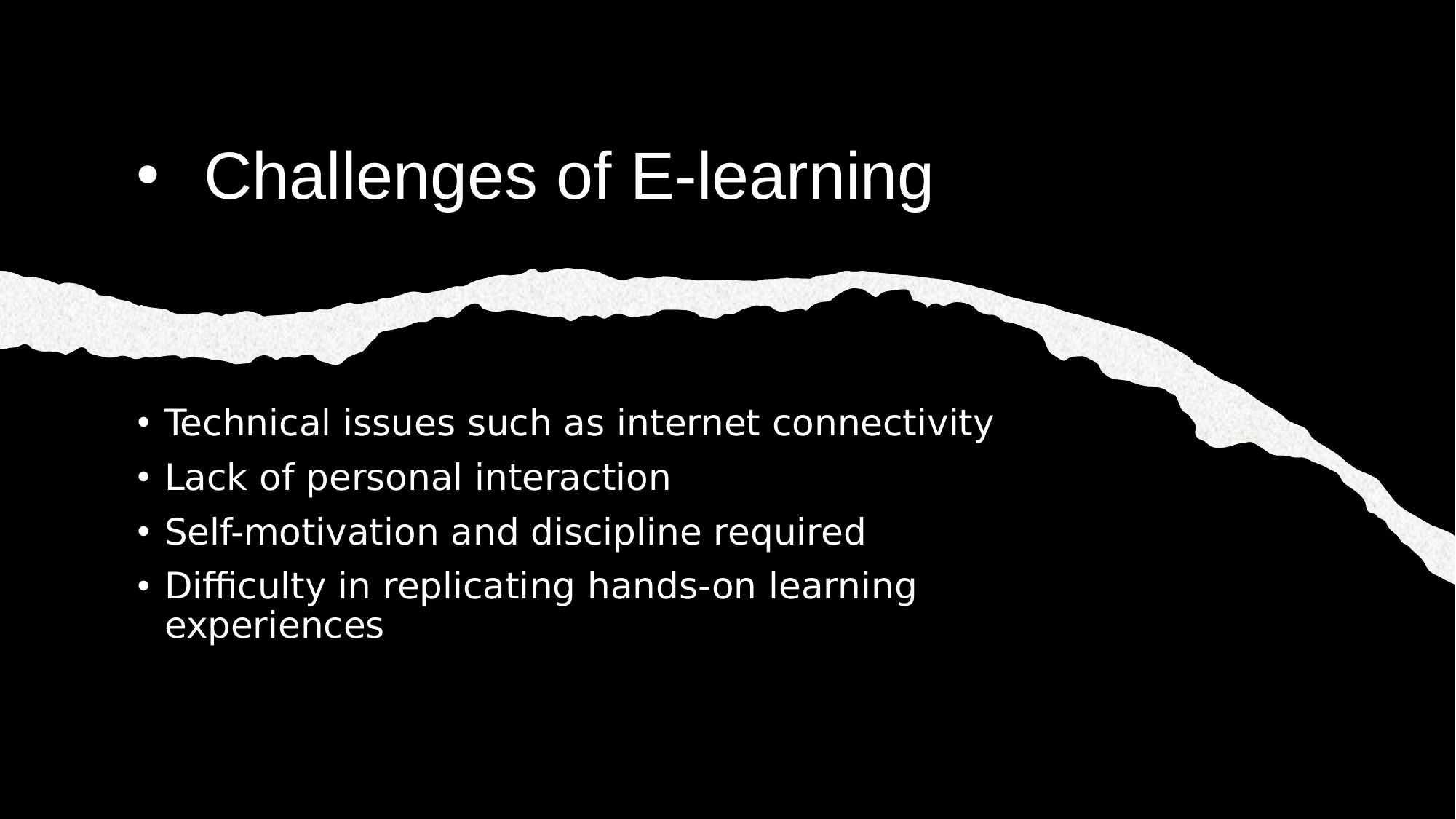

# Challenges of E-learning

Technical issues such as internet connectivity
Lack of personal interaction
Self-motivation and discipline required
Difficulty in replicating hands-on learning experiences